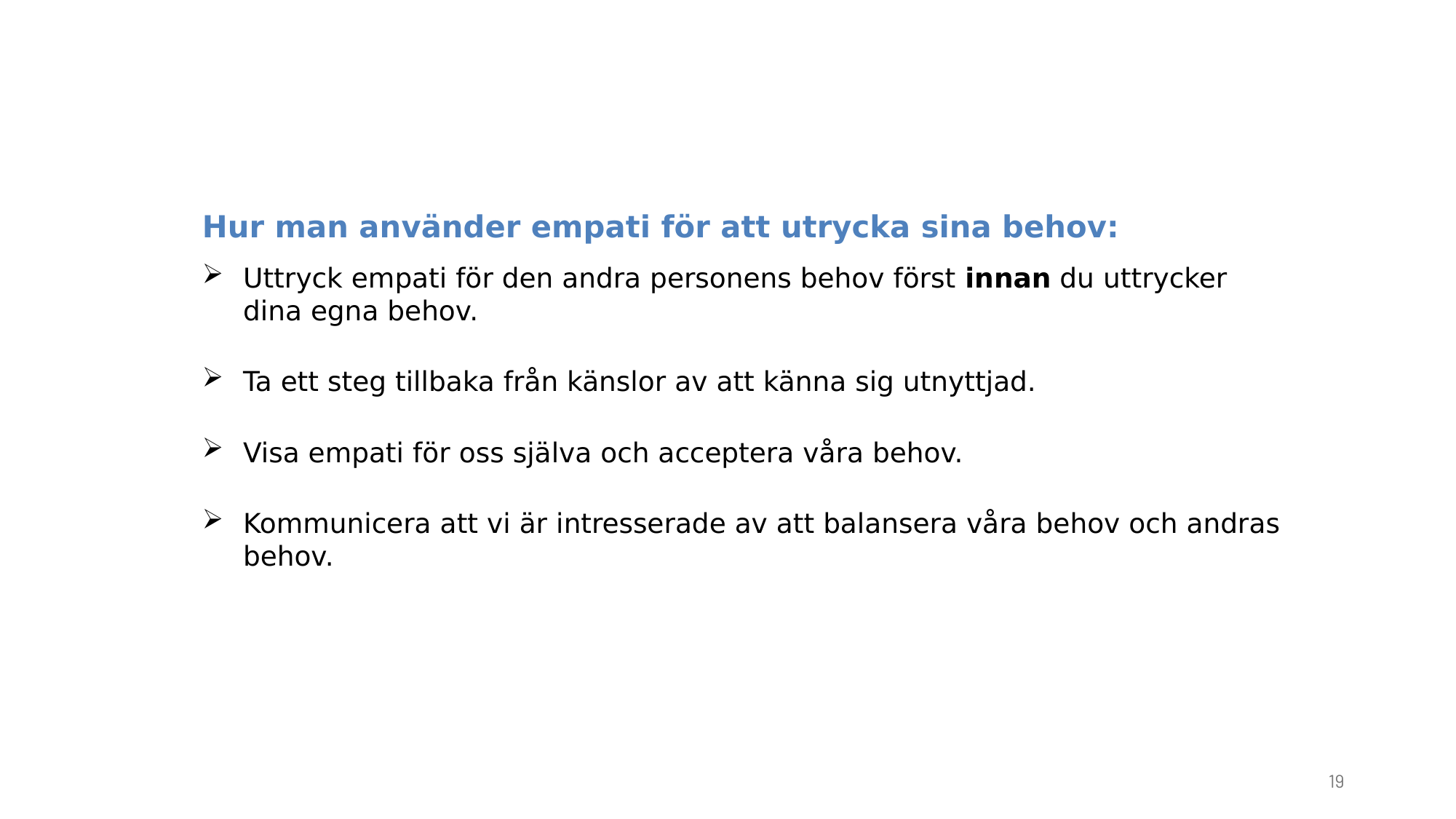

Hur man använder empati för att utrycka sina behov:

Uttryck empati för den andra personens behov först innan du uttrycker dina egna behov.

Ta ett steg tillbaka från känslor av att känna sig utnyttjad.

Visa empati för oss själva och acceptera våra behov.

Kommunicera att vi är intresserade av att balansera våra behov och andras behov.
19